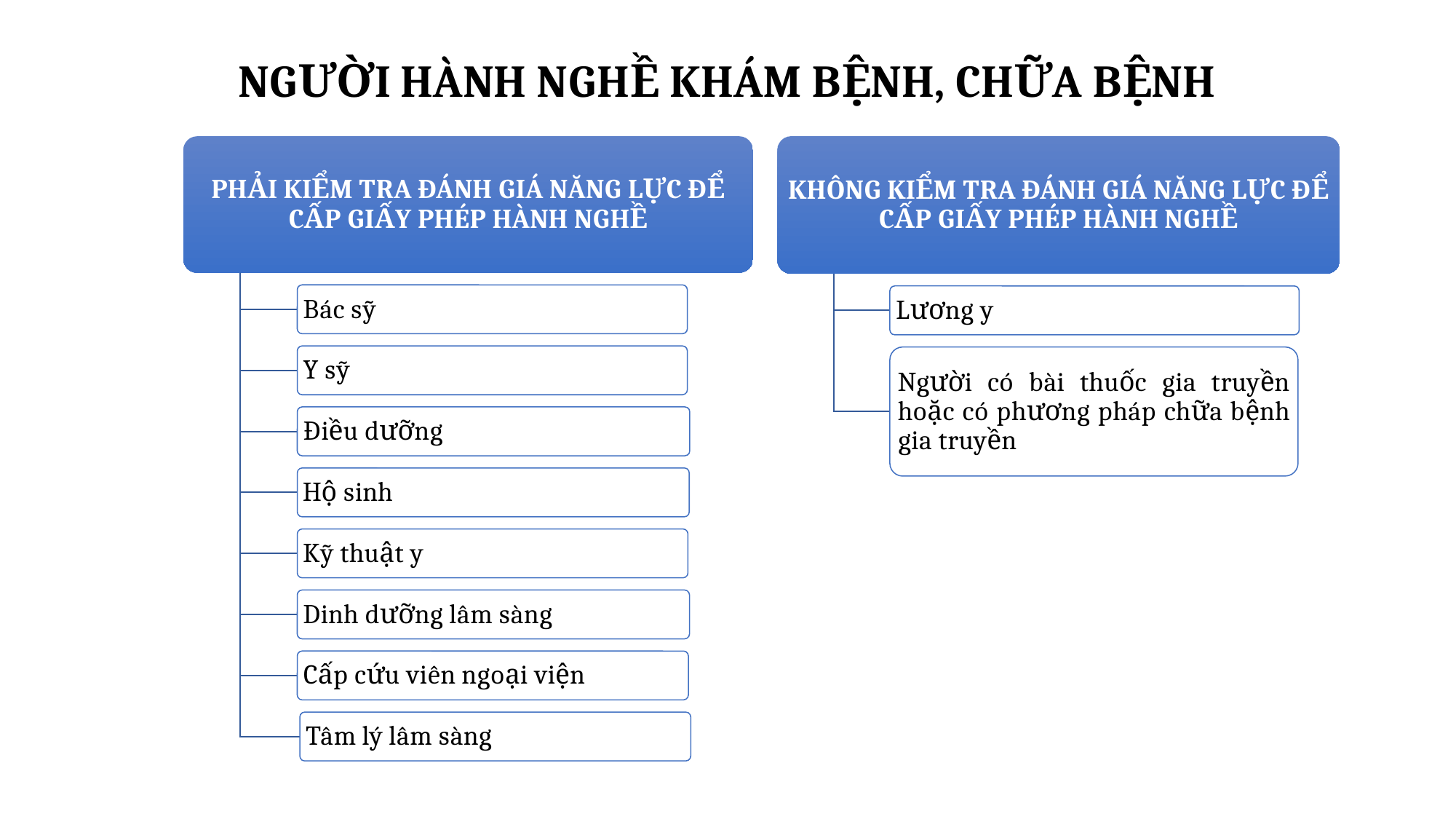

# NGƯỜI HÀNH NGHỀ KHÁM BỆNH, CHỮA BỆNH

PHẢI KIỂM TRA ĐÁNH GIÁ NĂNG LỰC ĐỂ CẤP GIẤY PHÉP HÀNH NGHỀ
KHÔNG KIỂM TRA ĐÁNH GIÁ NĂNG LỰC ĐỂ CẤP GIẤY PHÉP HÀNH NGHỀ

Bác sỹ
Lương y

Y sỹ
Người có bài thuốc gia truyền hoặc có phương pháp chữa bệnh gia truyền

Điều dưỡng

Hộ sinh

Kỹ thuật y

Dinh dưỡng lâm sàng

Cấp cứu viên ngoại viện

Tâm lý lâm sàng